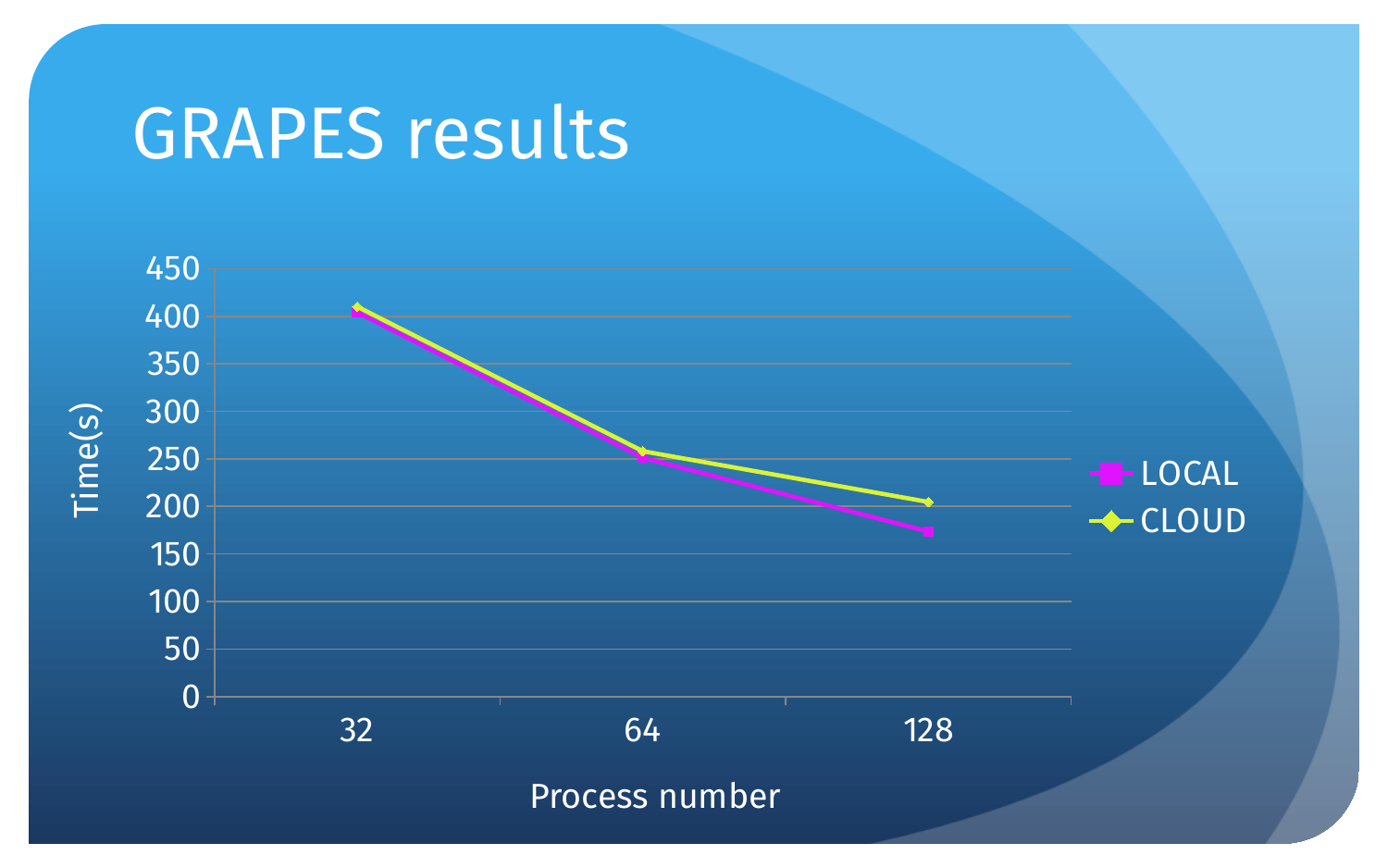

# GRAPES results

### Chart

| Category | LOCAL | CLOUD |
|---|---|---|
| 32 | 404.2 | 410.11 |
| 64 | 251.2 | 258.1 |
| 128 | 173.6 | 204.64 |
Time(s)
Process number